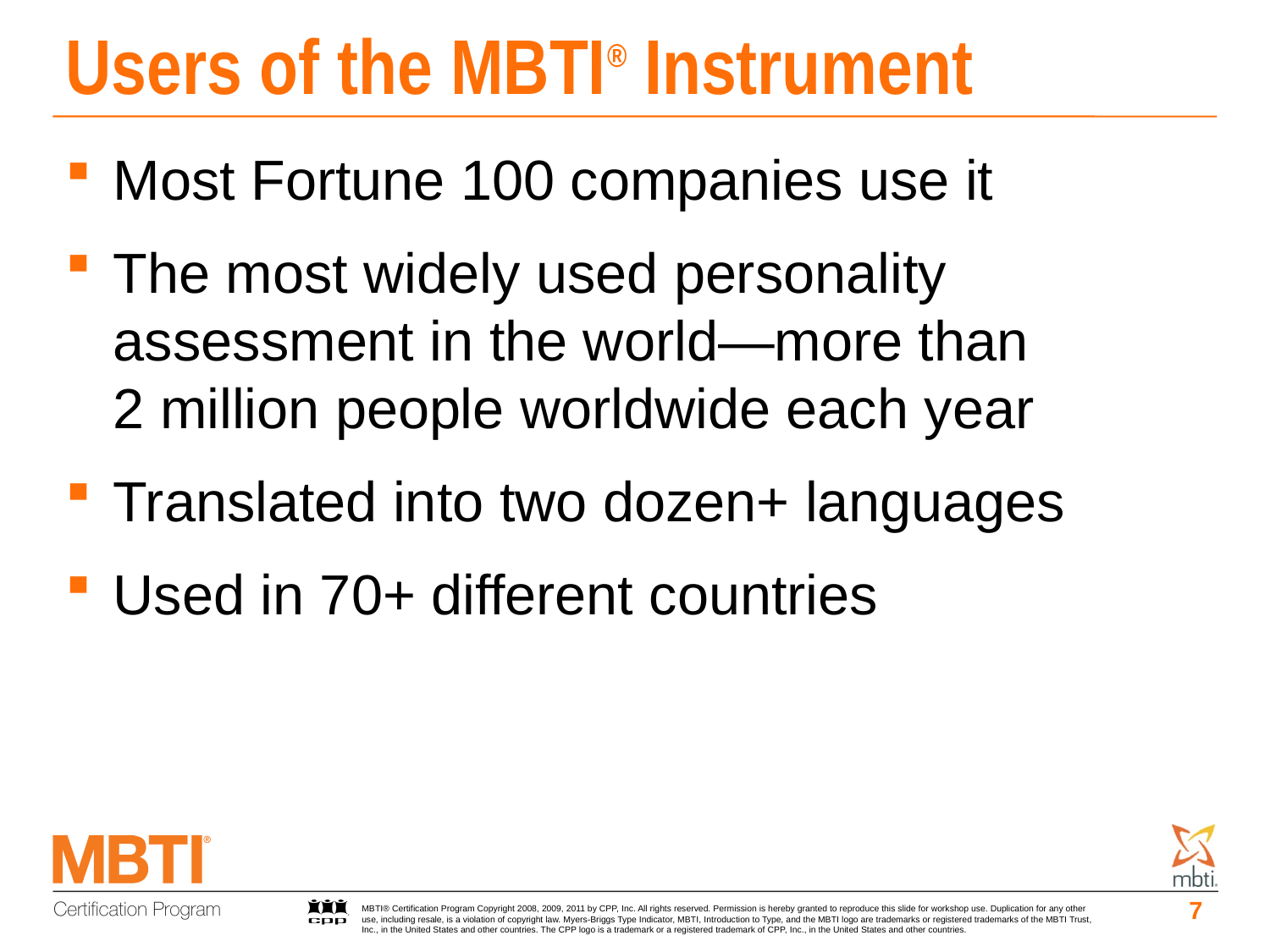

# Users of the MBTI® Instrument
Most Fortune 100 companies use it
The most widely used personality assessment in the world—more than
2 million people worldwide each year
Translated into two dozen+ languages
Used in 70+ different countries

7